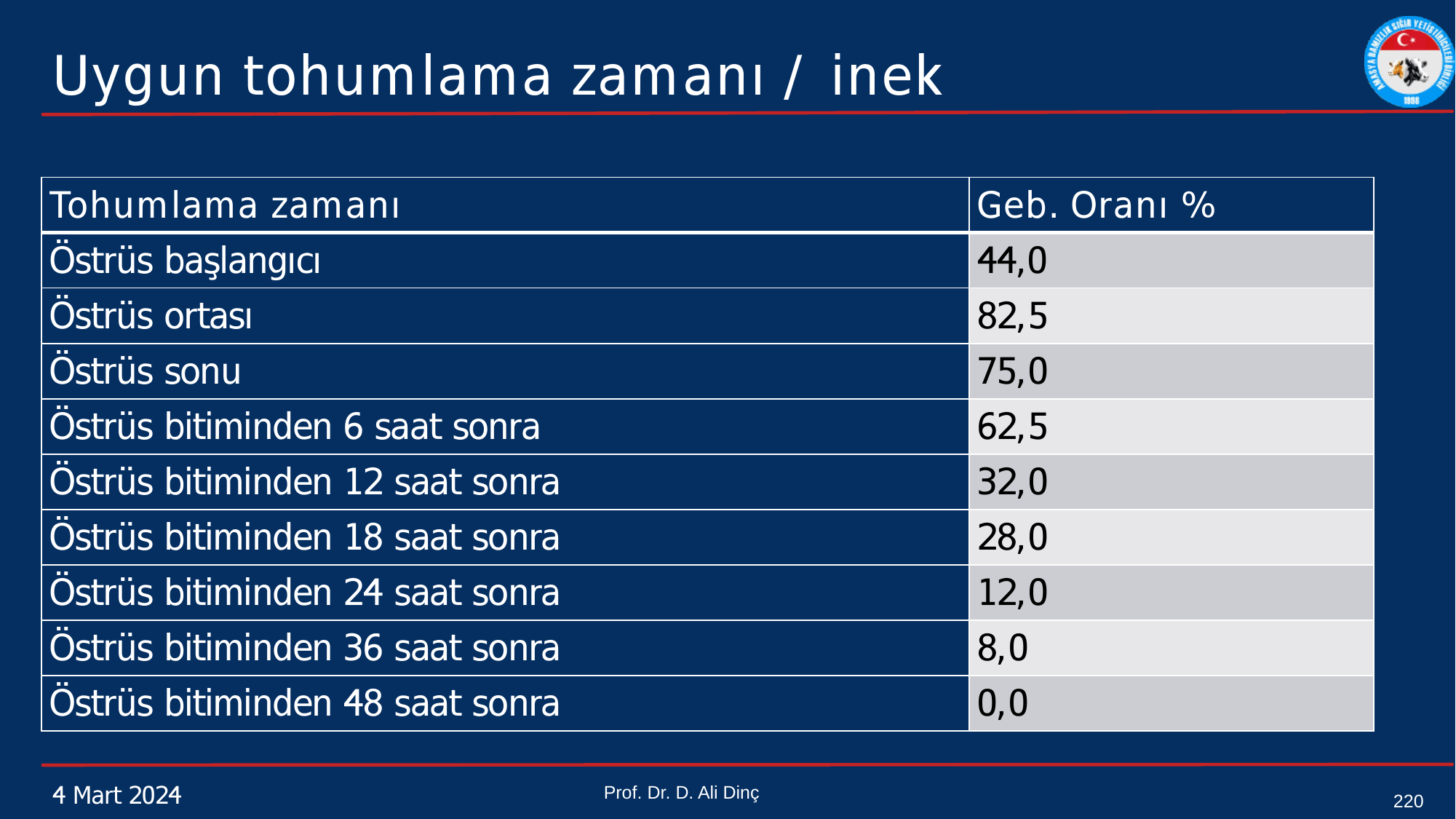

# Uygun tohumlama zamanı / inek
| Tohumlama zamanı | Geb. Oranı % |
| --- | --- |
| Östrüs başlangıcı | 44,0 |
| Östrüs ortası | 82,5 |
| Östrüs sonu | 75,0 |
| Östrüs bitiminden 6 saat sonra | 62,5 |
| Östrüs bitiminden 12 saat sonra | 32,0 |
| Östrüs bitiminden 18 saat sonra | 28,0 |
| Östrüs bitiminden 24 saat sonra | 12,0 |
| Östrüs bitiminden 36 saat sonra | 8,0 |
| Östrüs bitiminden 48 saat sonra | 0,0 |
4 Mart 2024
Prof. Dr. D. Ali Dinç
220